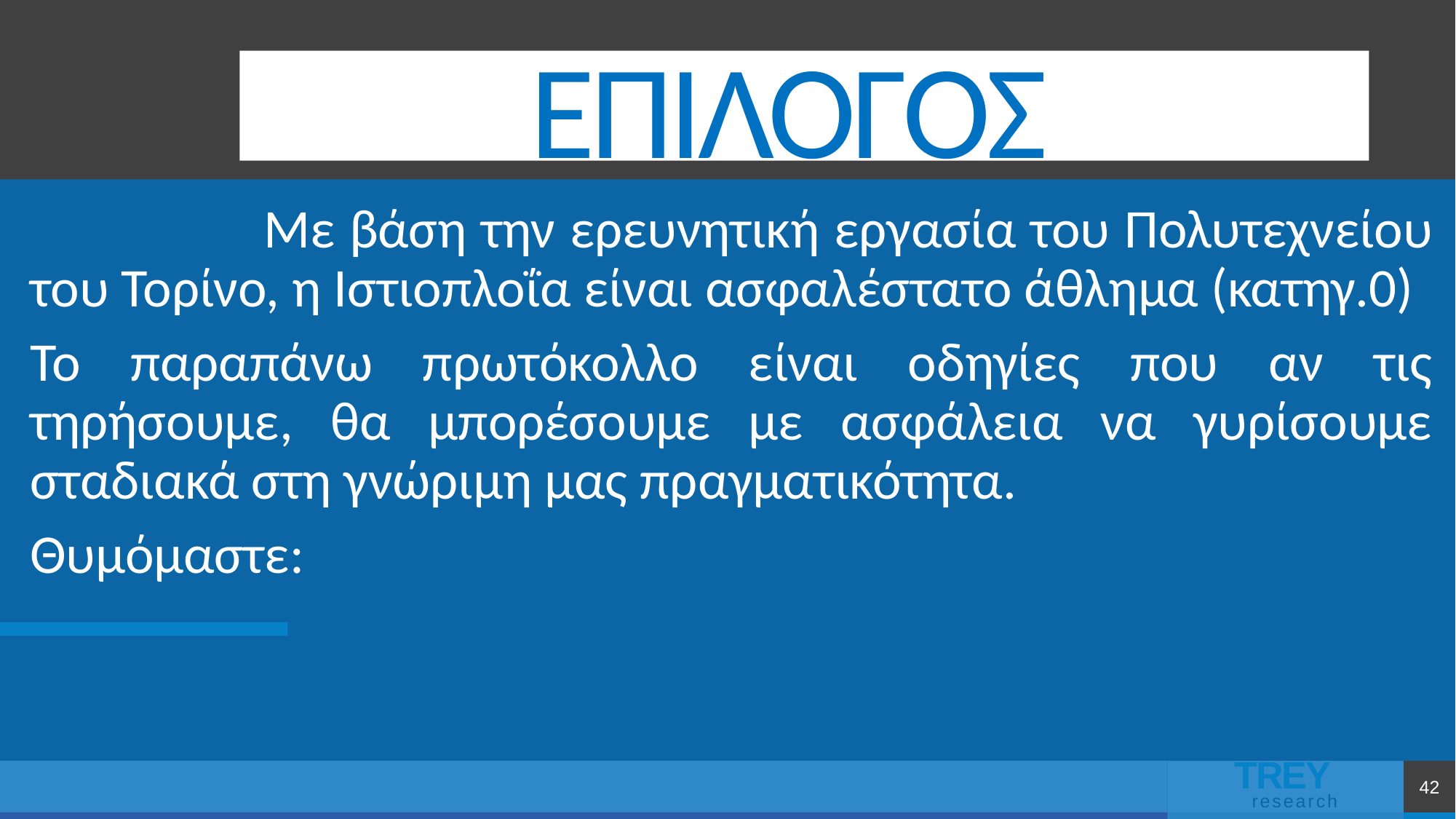

# ΕΠΙΛΟΓΟΣ
                Με βάση την ερευνητική εργασία του Πολυτεχνείου του Τορίνο, η Ιστιοπλοΐα είναι ασφαλέστατο άθλημα (κατηγ.0)
Το παραπάνω πρωτόκολλο είναι οδηγίες που αν τις τηρήσουμε, θα μπορέσουμε με ασφάλεια να γυρίσουμε σταδιακά στη γνώριμη μας πραγματικότητα.
Θυμόμαστε:

42